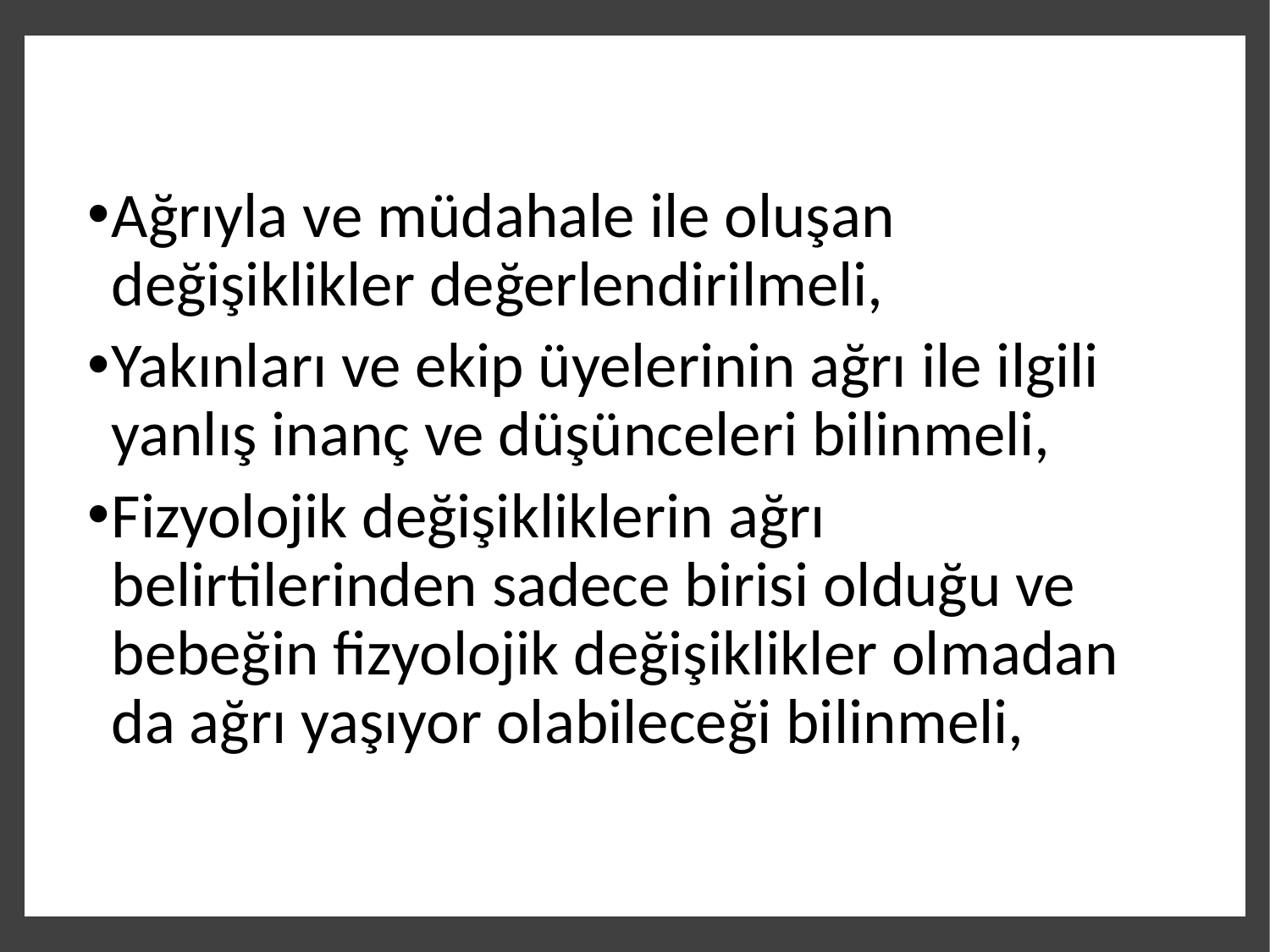

Ağrıyla ve müdahale ile oluşan değişiklikler değerlendirilmeli,
Yakınları ve ekip üyelerinin ağrı ile ilgili yanlış inanç ve düşünceleri bilinmeli,
Fizyolojik değişikliklerin ağrı belirtilerinden sadece birisi olduğu ve bebeğin fizyolojik değişiklikler olmadan da ağrı yaşıyor olabileceği bilinmeli,